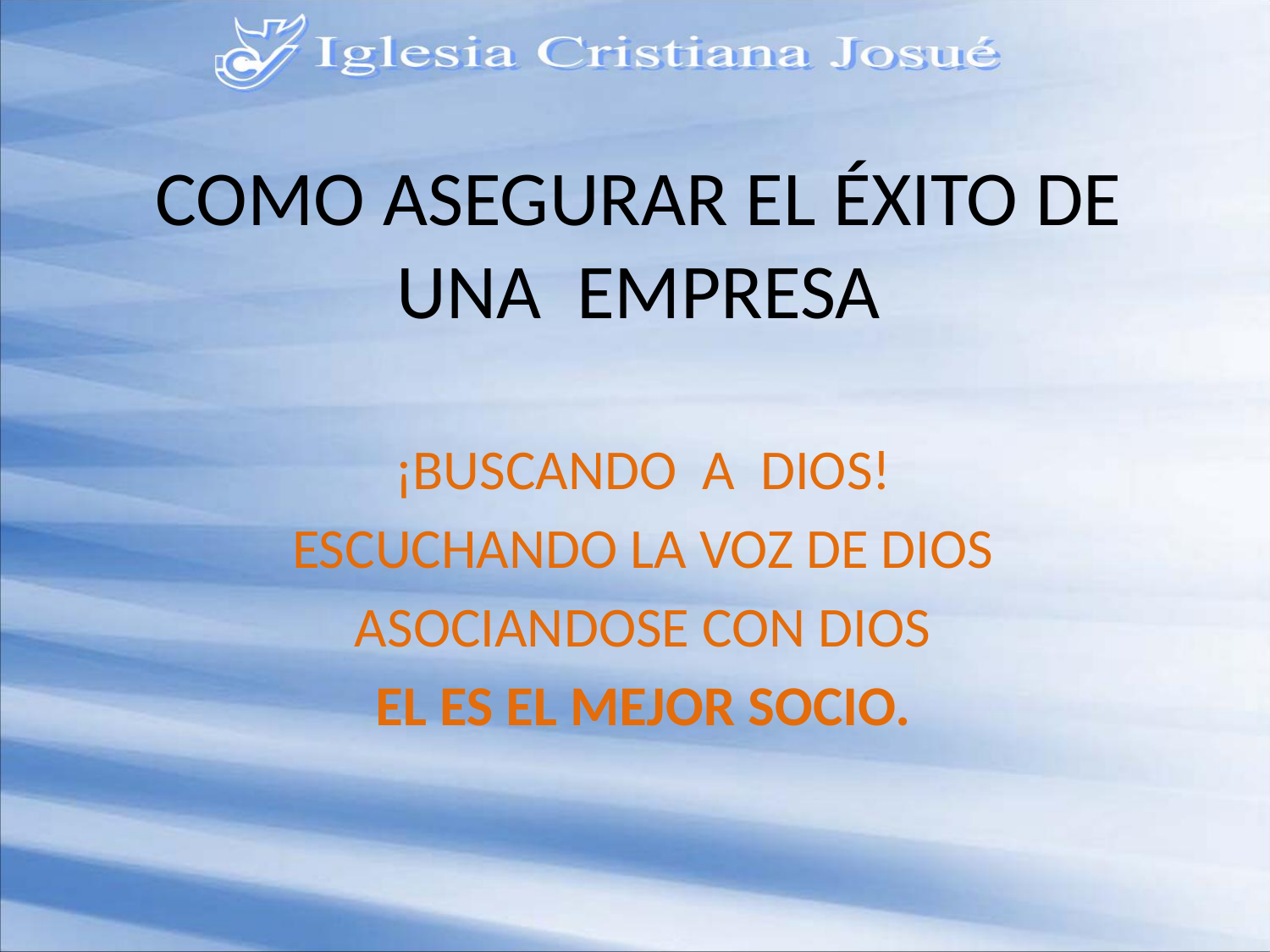

# COMO ASEGURAR EL ÉXITO DE UNA  EMPRESA
¡BUSCANDO  A  DIOS!
ESCUCHANDO LA VOZ DE DIOS
ASOCIANDOSE CON DIOS
EL ES EL MEJOR SOCIO.